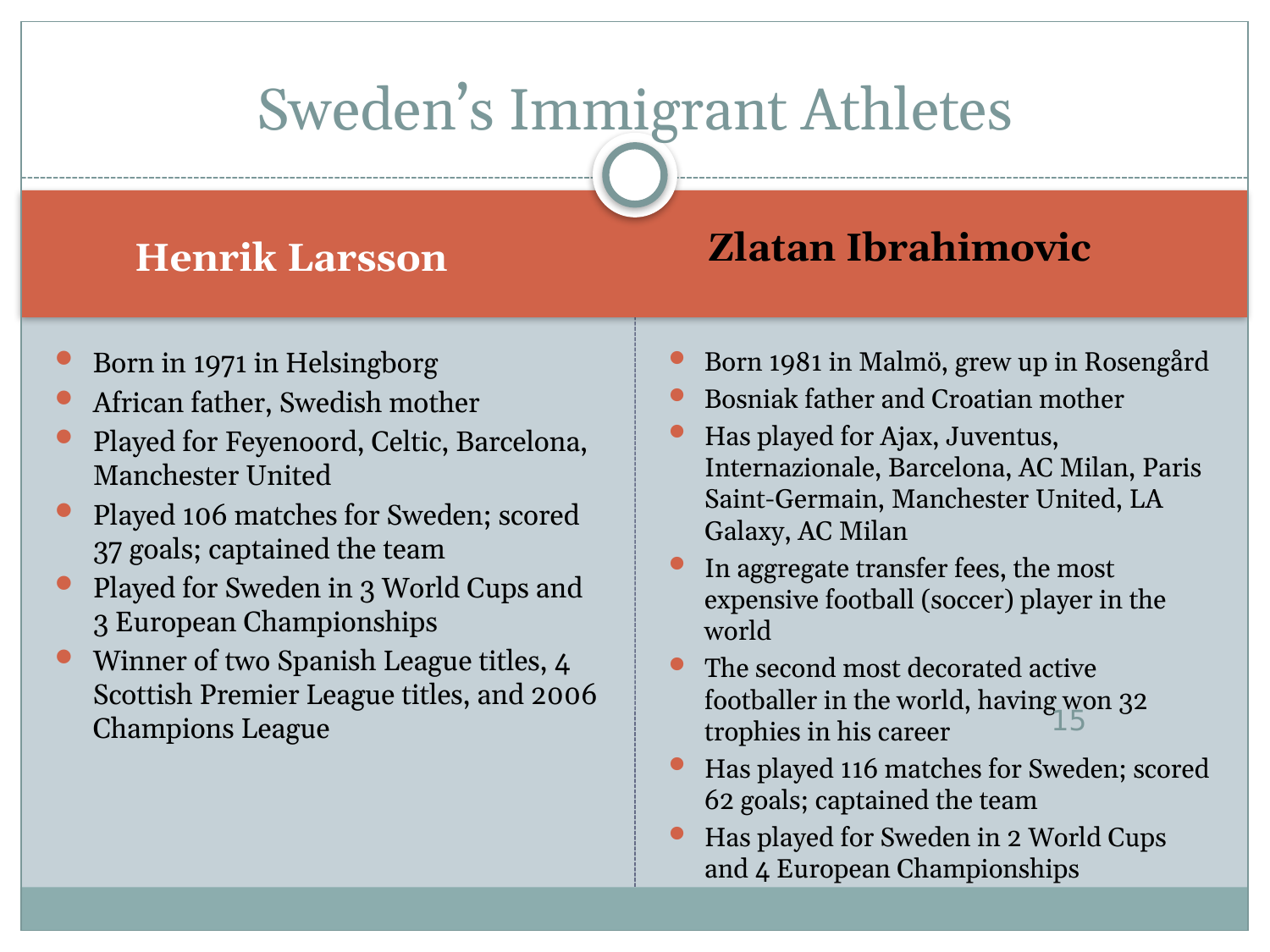

# Sweden’s Immigrant Athletes
Zlatan Ibrahimovic
Henrik Larsson
Born in 1971 in Helsingborg
African father, Swedish mother
Played for Feyenoord, Celtic, Barcelona, Manchester United
Played 106 matches for Sweden; scored 37 goals; captained the team
Played for Sweden in 3 World Cups and 3 European Championships
Winner of two Spanish League titles, 4 Scottish Premier League titles, and 2006 Champions League
Born 1981 in Malmö, grew up in Rosengård
Bosniak father and Croatian mother
Has played for Ajax, Juventus, Internazionale, Barcelona, AC Milan, Paris Saint-Germain, Manchester United, LA Galaxy, AC Milan
In aggregate transfer fees, the most expensive football (soccer) player in the world
The second most decorated active footballer in the world, having won 32 trophies in his career
Has played 116 matches for Sweden; scored 62 goals; captained the team
Has played for Sweden in 2 World Cups and 4 European Championships

15